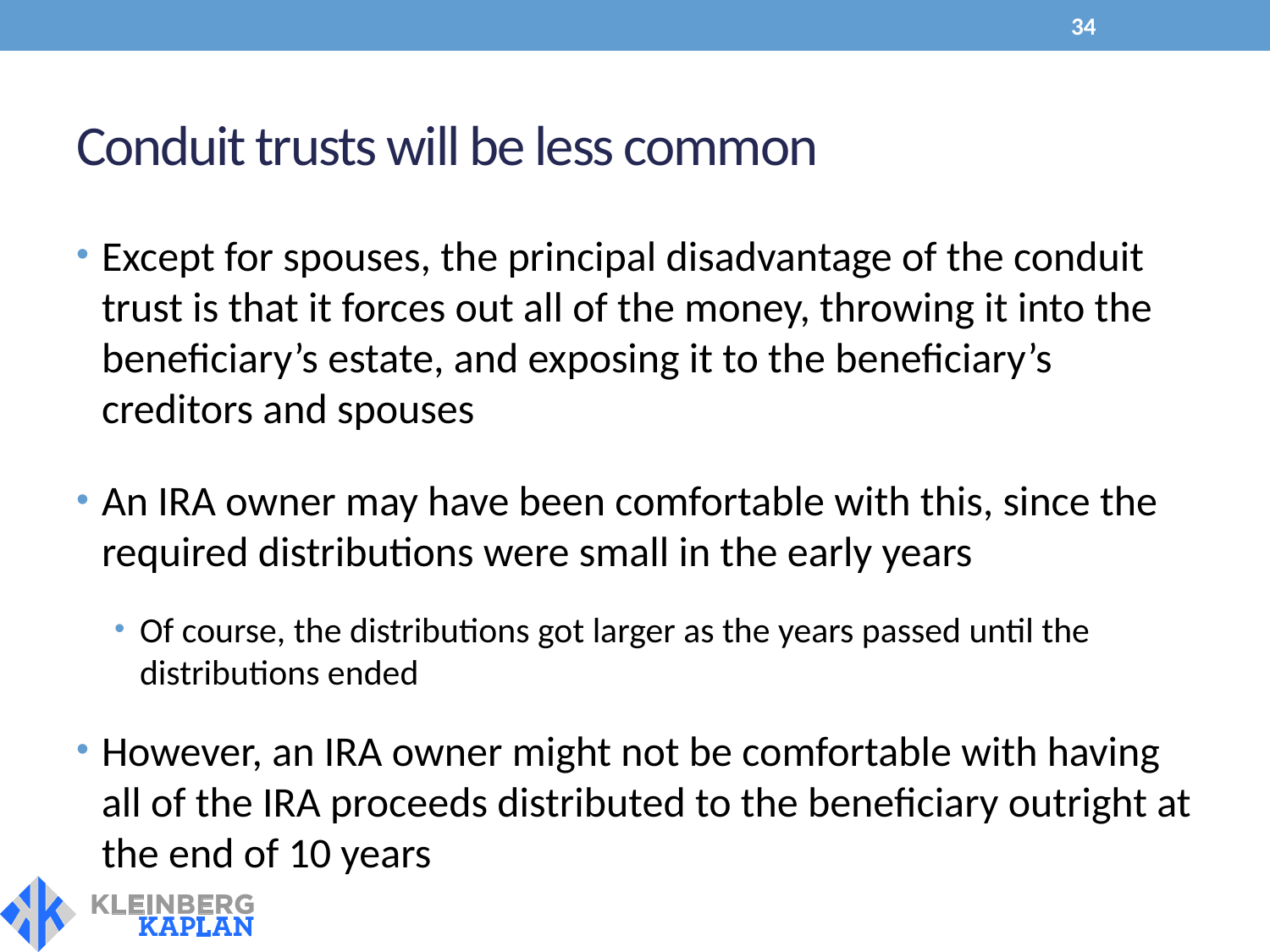

34
# Conduit trusts will be less common
Except for spouses, the principal disadvantage of the conduit trust is that it forces out all of the money, throwing it into the beneficiary’s estate, and exposing it to the beneficiary’s creditors and spouses
An IRA owner may have been comfortable with this, since the required distributions were small in the early years
Of course, the distributions got larger as the years passed until the distributions ended
However, an IRA owner might not be comfortable with having all of the IRA proceeds distributed to the beneficiary outright at the end of 10 years